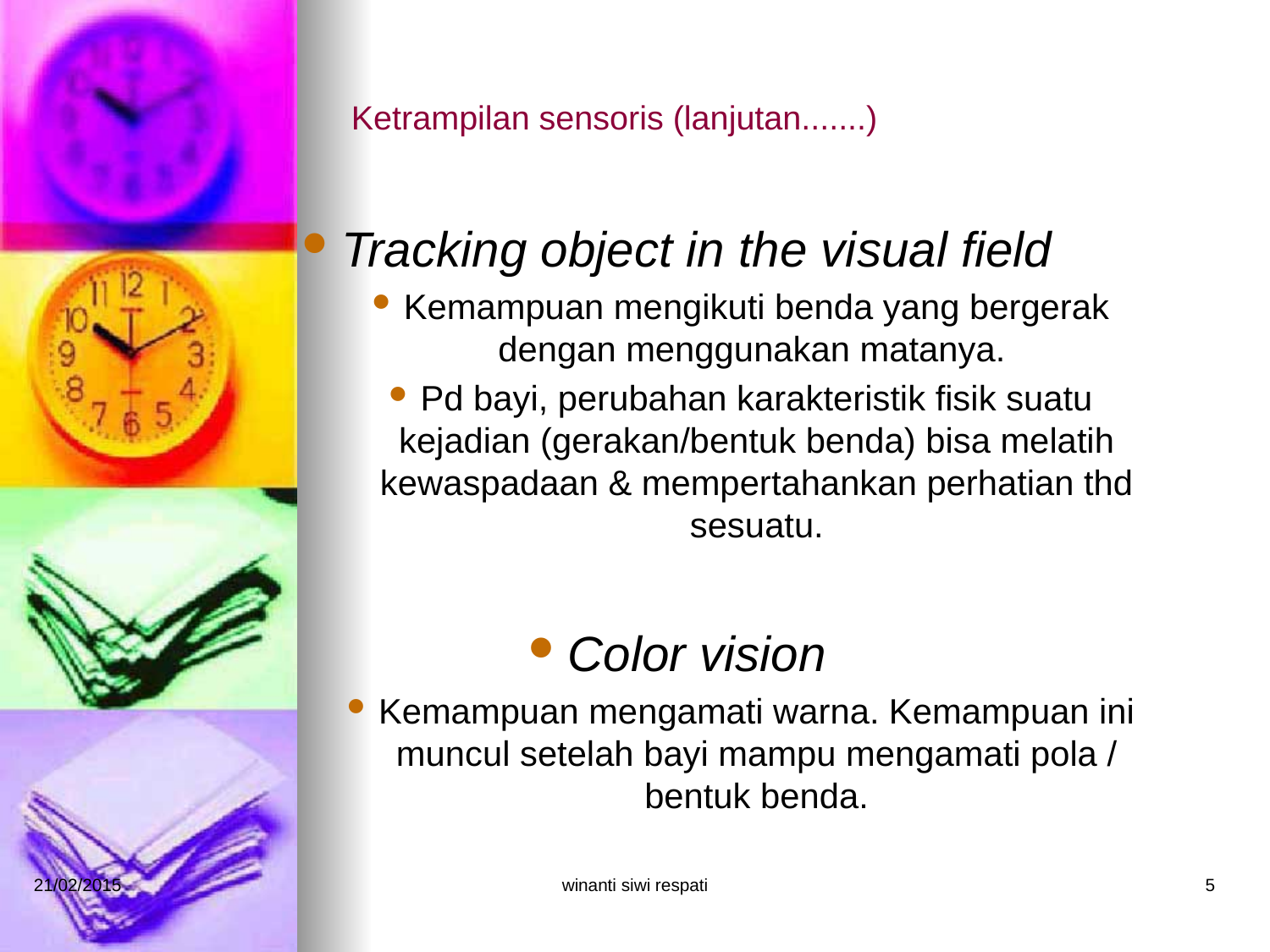

# Ketrampilan sensoris (lanjutan.......)
Tracking object in the visual field
Kemampuan mengikuti benda yang bergerak dengan menggunakan matanya.
Pd bayi, perubahan karakteristik fisik suatu kejadian (gerakan/bentuk benda) bisa melatih kewaspadaan & mempertahankan perhatian thd sesuatu.

Color vision
Kemampuan mengamati warna. Kemampuan ini muncul setelah bayi mampu mengamati pola / bentuk benda.

21/02/2015
winanti siwi respati
5